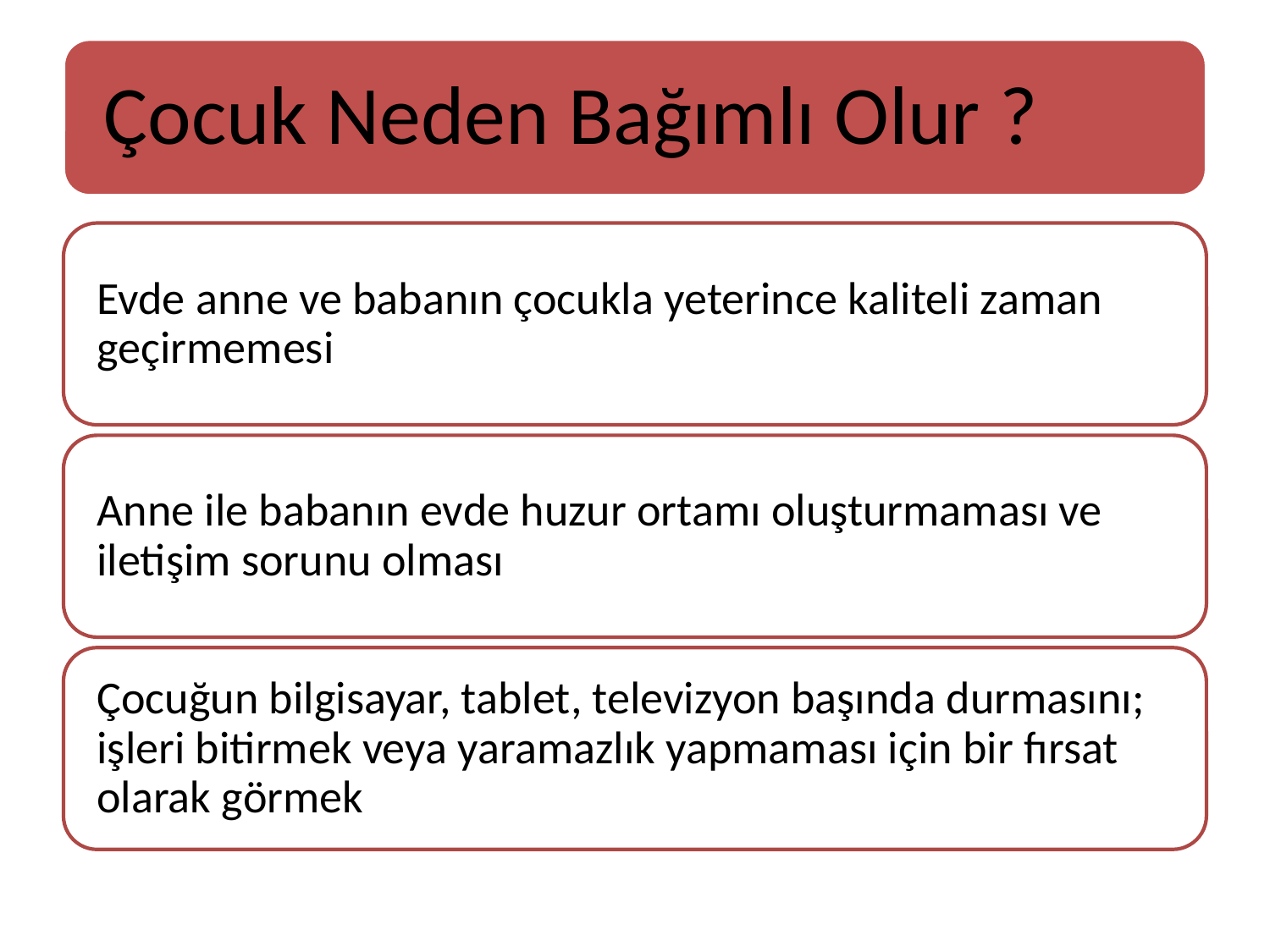

Çocuk Neden Bağımlı Olur ?
Evde anne ve babanın çocukla yeterince kaliteli zaman geçirmemesi
Anne ile babanın evde huzur ortamı oluşturmaması ve iletişim sorunu olması
Çocuğun bilgisayar, tablet, televizyon başında durmasını; işleri bitirmek veya yaramazlık yapmaması için bir fırsat olarak görmek